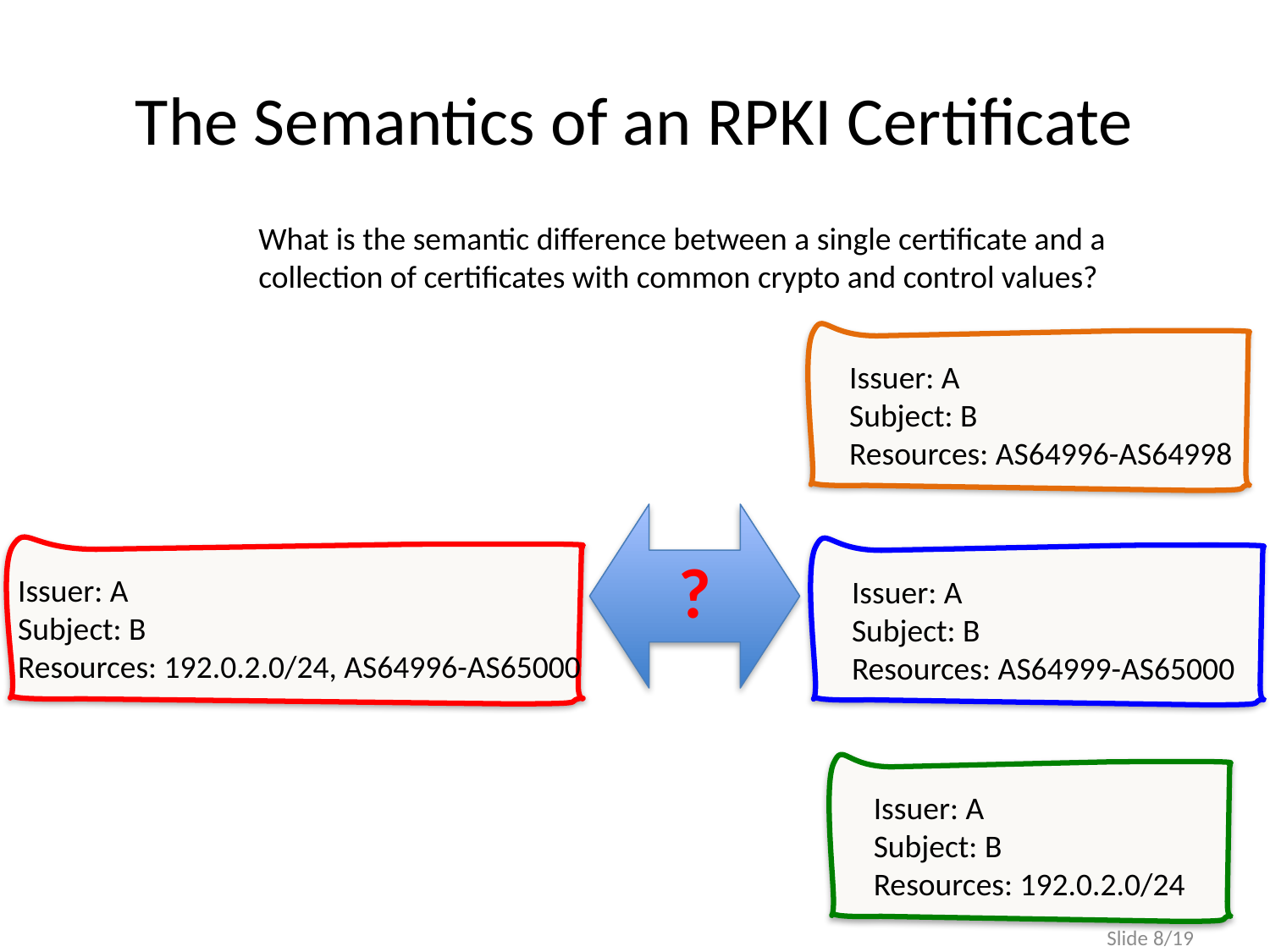

# The Semantics of an RPKI Certificate
What is the semantic difference between a single certificate and a collection of certificates with common crypto and control values?

Issuer: A
Subject: B
Resources: AS64996-AS64998

?
Issuer: A
Subject: B
Resources: 192.0.2.0/24, AS64996-AS65000
Issuer: A
Subject: B
Resources: AS64999-AS65000

Issuer: A
Subject: B
Resources: 192.0.2.0/24
Slide 8/19